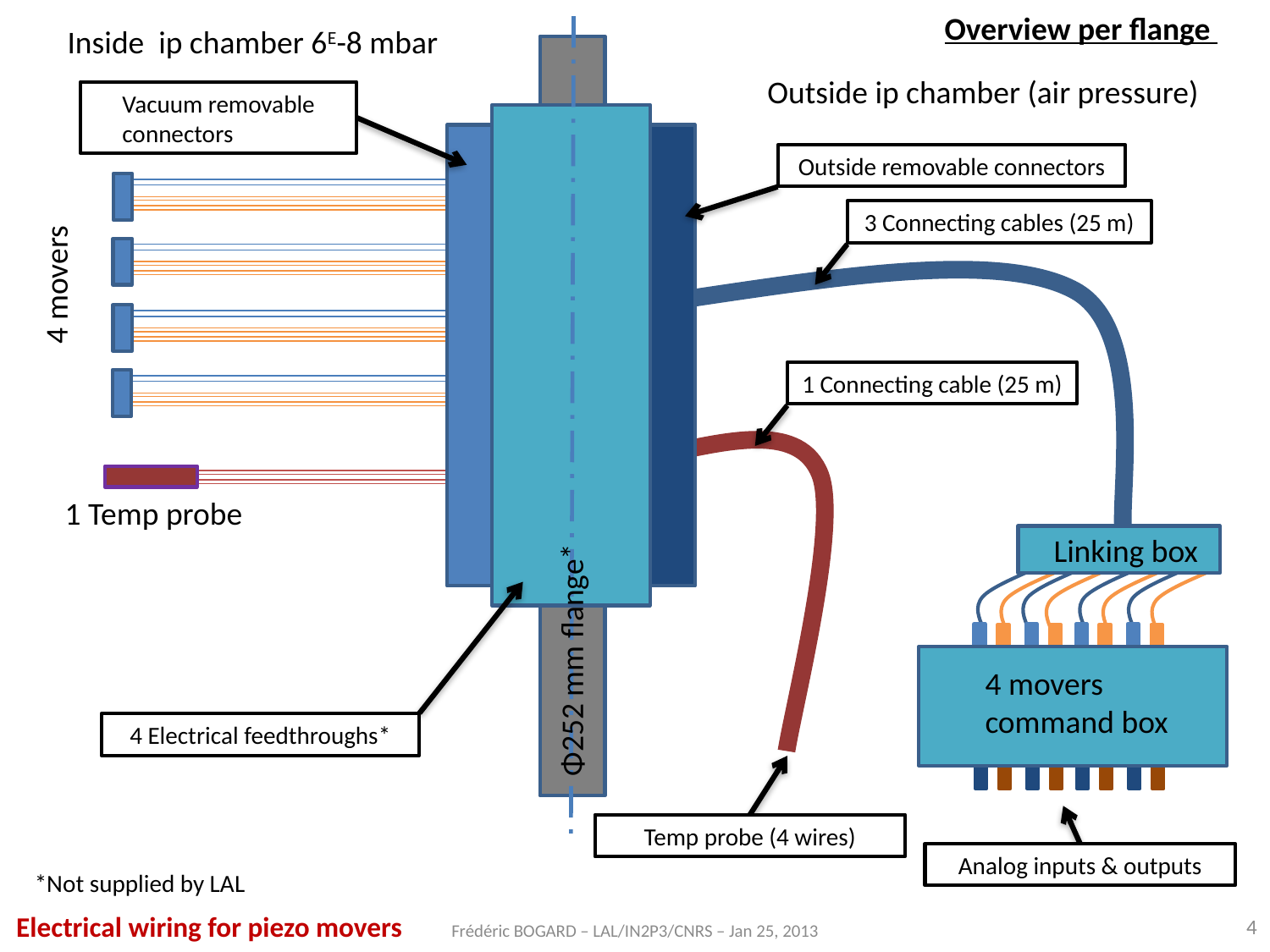

Overview per flange
Inside  ip chamber 6E-8 mbar

Outside ip chamber (air pressure)
Vacuum removable connectors

Outside removable connectors

3 Connecting cables (25 m)

4 movers

1 Connecting cable (25 m)

1 Temp probe

Linking box

4 movers command box

Φ252 mm flange*
4 Electrical feedthroughs*
Temp probe (4 wires)
Analog inputs & outputs
*Not supplied by LAL
Electrical wiring for piezo movers
4
Frédéric BOGARD – LAL/IN2P3/CNRS – Jan 25, 2013